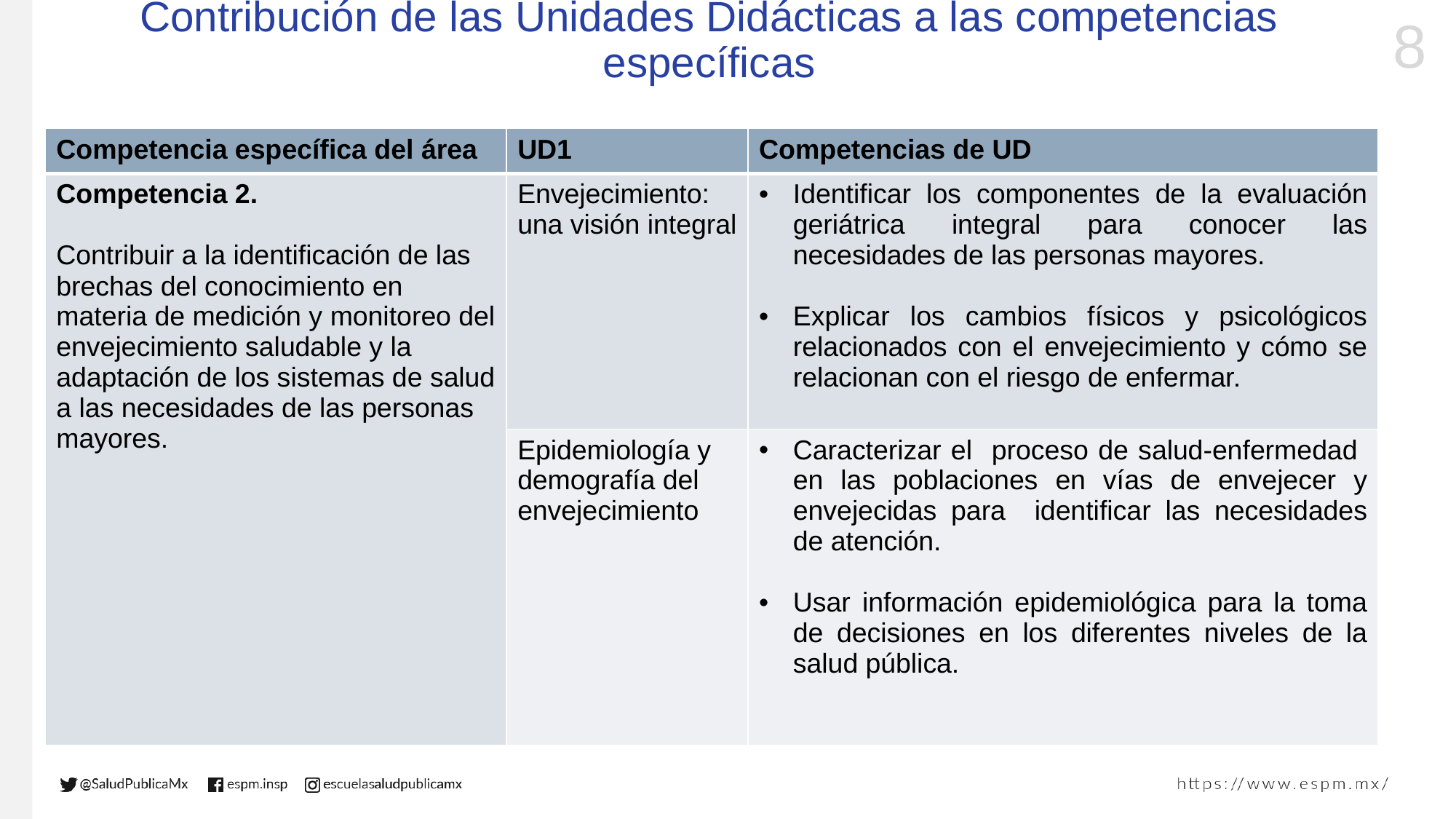

# Contribución de las Unidades Didácticas a las competencias específicas
| Competencia específica del área | UD1 | Competencias de UD |
| --- | --- | --- |
| Competencia 2. Contribuir a la identificación de las brechas del conocimiento en materia de medición y monitoreo del envejecimiento saludable y la adaptación de los sistemas de salud a las necesidades de las personas mayores. | Envejecimiento: una visión integral | Identificar los componentes de la evaluación geriátrica integral para conocer las necesidades de las personas mayores. Explicar los cambios físicos y psicológicos relacionados con el envejecimiento y cómo se relacionan con el riesgo de enfermar. |
|  | Epidemiología y demografía del envejecimiento | Caracterizar el proceso de salud-enfermedad en las poblaciones en vías de envejecer y envejecidas para identificar las necesidades de atención. Usar información epidemiológica para la toma de decisiones en los diferentes niveles de la salud pública. |